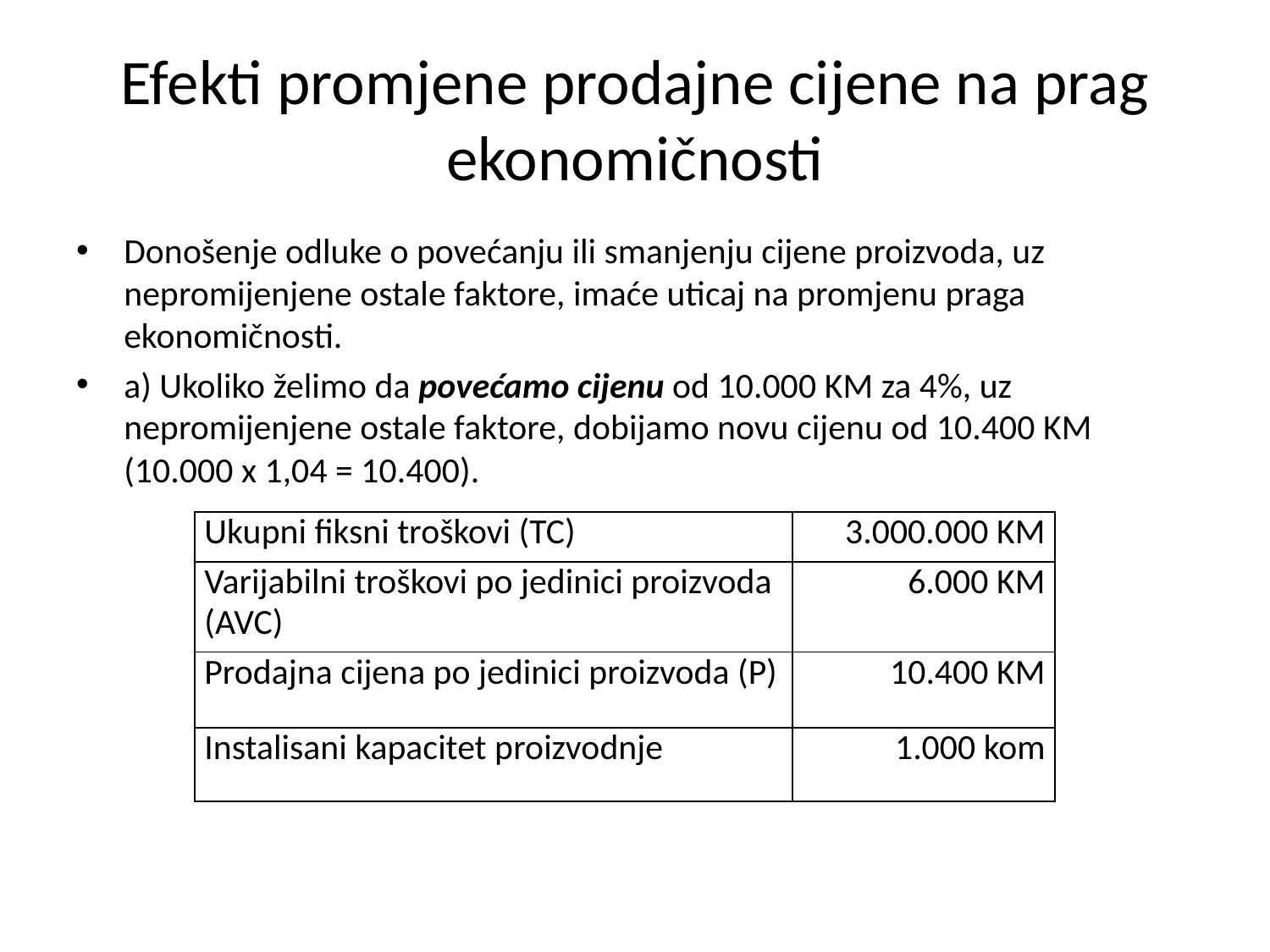

# Efekti promjene prodajne cijene na prag ekonomičnosti
Donošenje odluke o povećanju ili smanjenju cijene proizvoda, uz nepromijenjene ostale faktore, imaće uticaj na promjenu praga ekonomičnosti.
a) Ukoliko želimo da povećamo cijenu od 10.000 KM za 4%, uz nepromijenjene ostale faktore, dobijamo novu cijenu od 10.400 KM (10.000 x 1,04 = 10.400).

| Ukupni fiksni troškovi (TC) | 3.000.000 KM |
| --- | --- |
| Varijabilni troškovi po jedinici proizvoda (AVC) | 6.000 KM |
| Prodajna cijena po jedinici proizvoda (P) | 10.400 KM |
| Instalisani kapacitet proizvodnje | 1.000 kom |